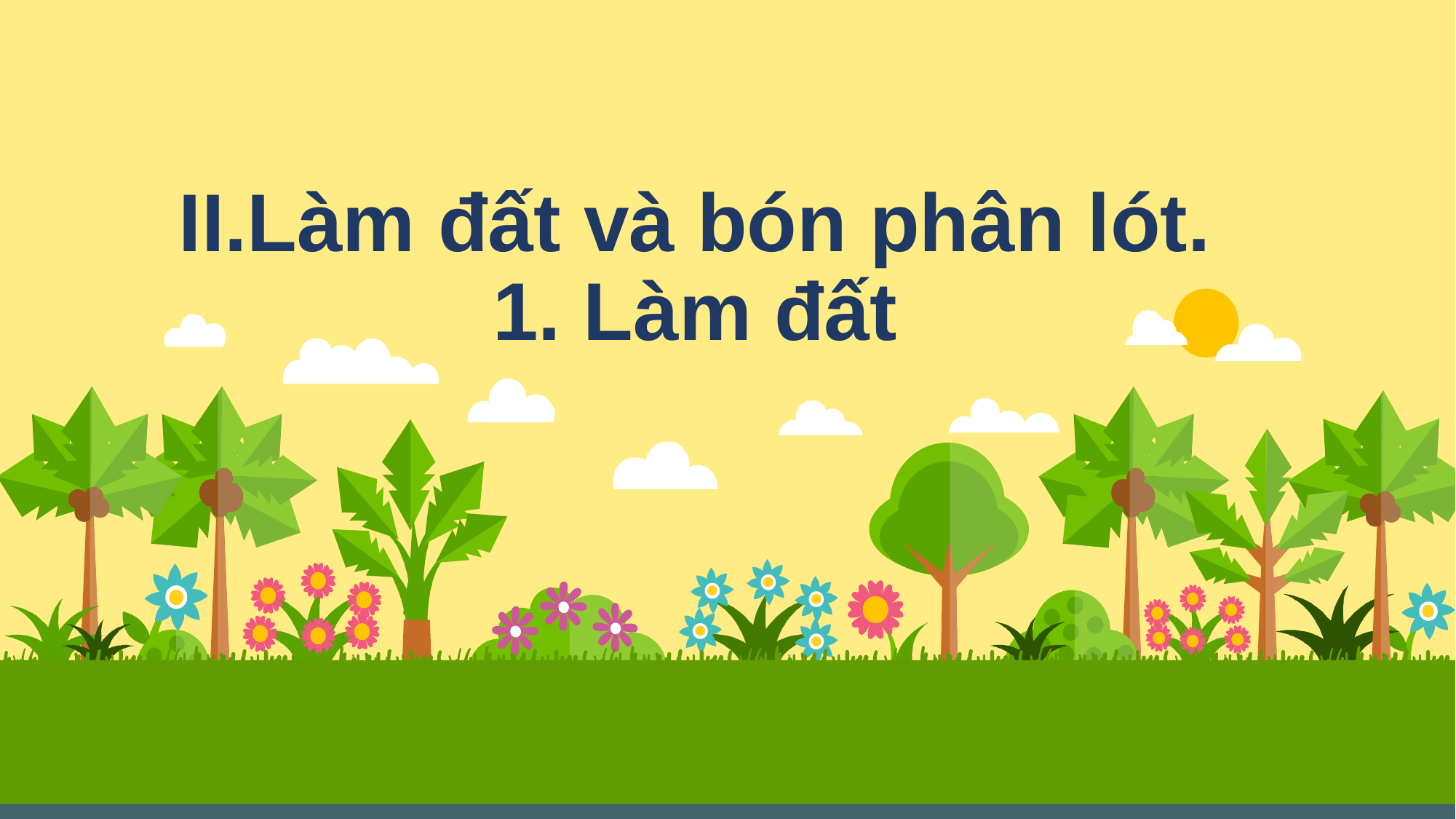

II.Làm đất và bón phân lót.
1. Làm đất